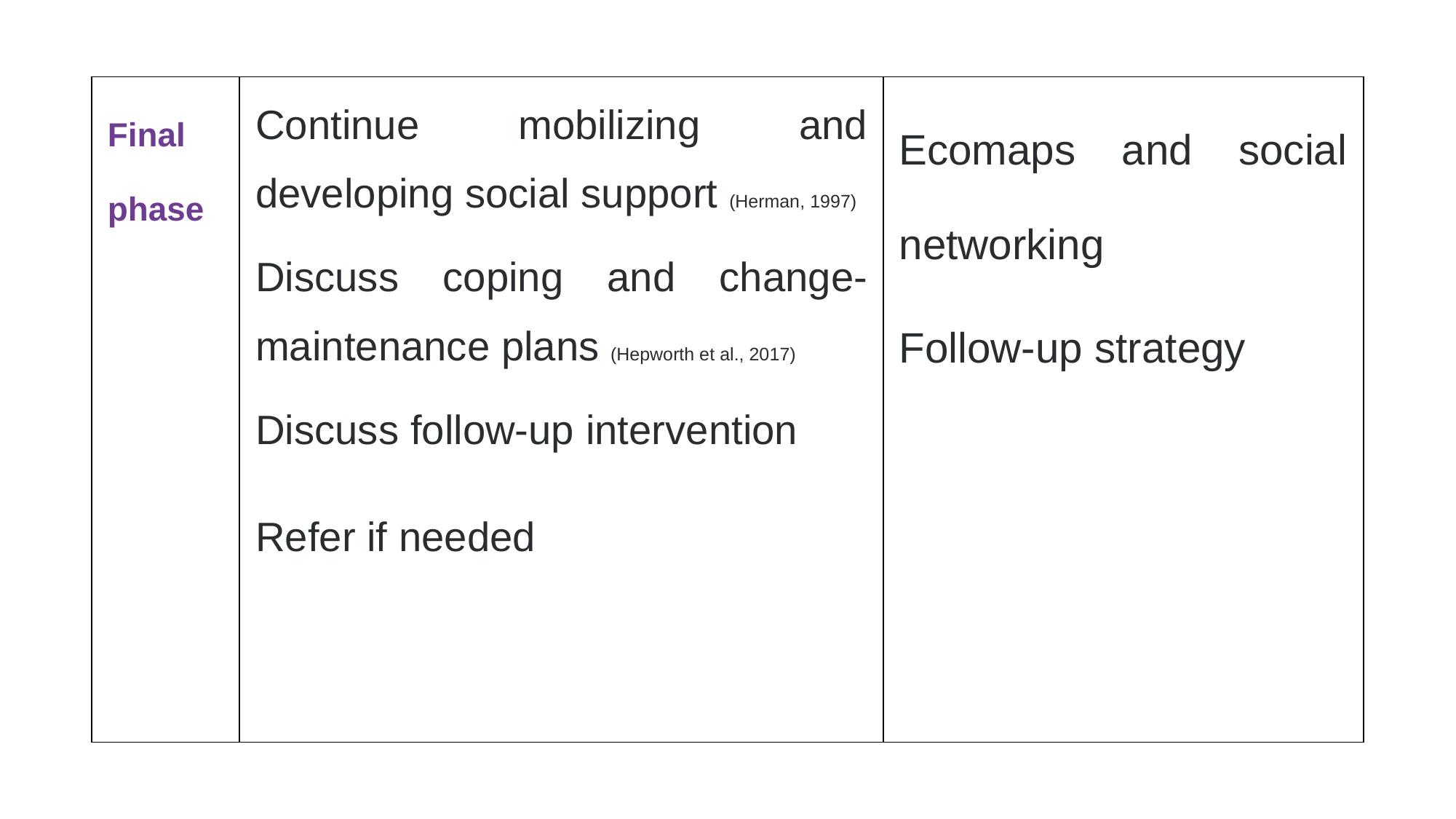

| Final phase | Continue mobilizing and developing social support (Herman, 1997) Discuss coping and change-maintenance plans (Hepworth et al., 2017) Discuss follow-up intervention Refer if needed | Ecomaps and social networking Follow-up strategy |
| --- | --- | --- |